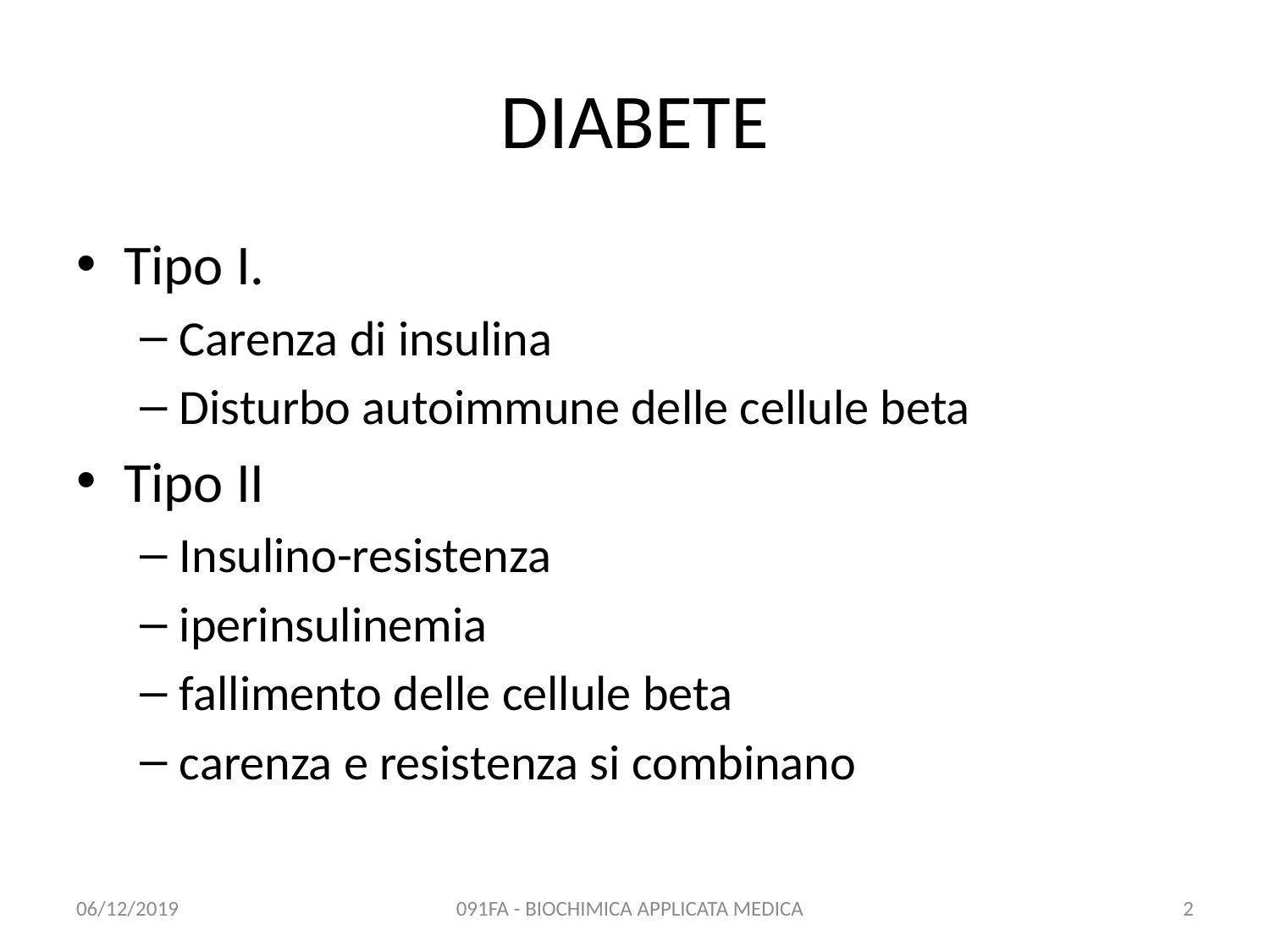

# DIABETE
Tipo I.
Carenza di insulina
Disturbo autoimmune delle cellule beta
Tipo II
Insulino-resistenza
iperinsulinemia
fallimento delle cellule beta
carenza e resistenza si combinano

06/12/2019
091FA - BIOCHIMICA APPLICATA MEDICA
2